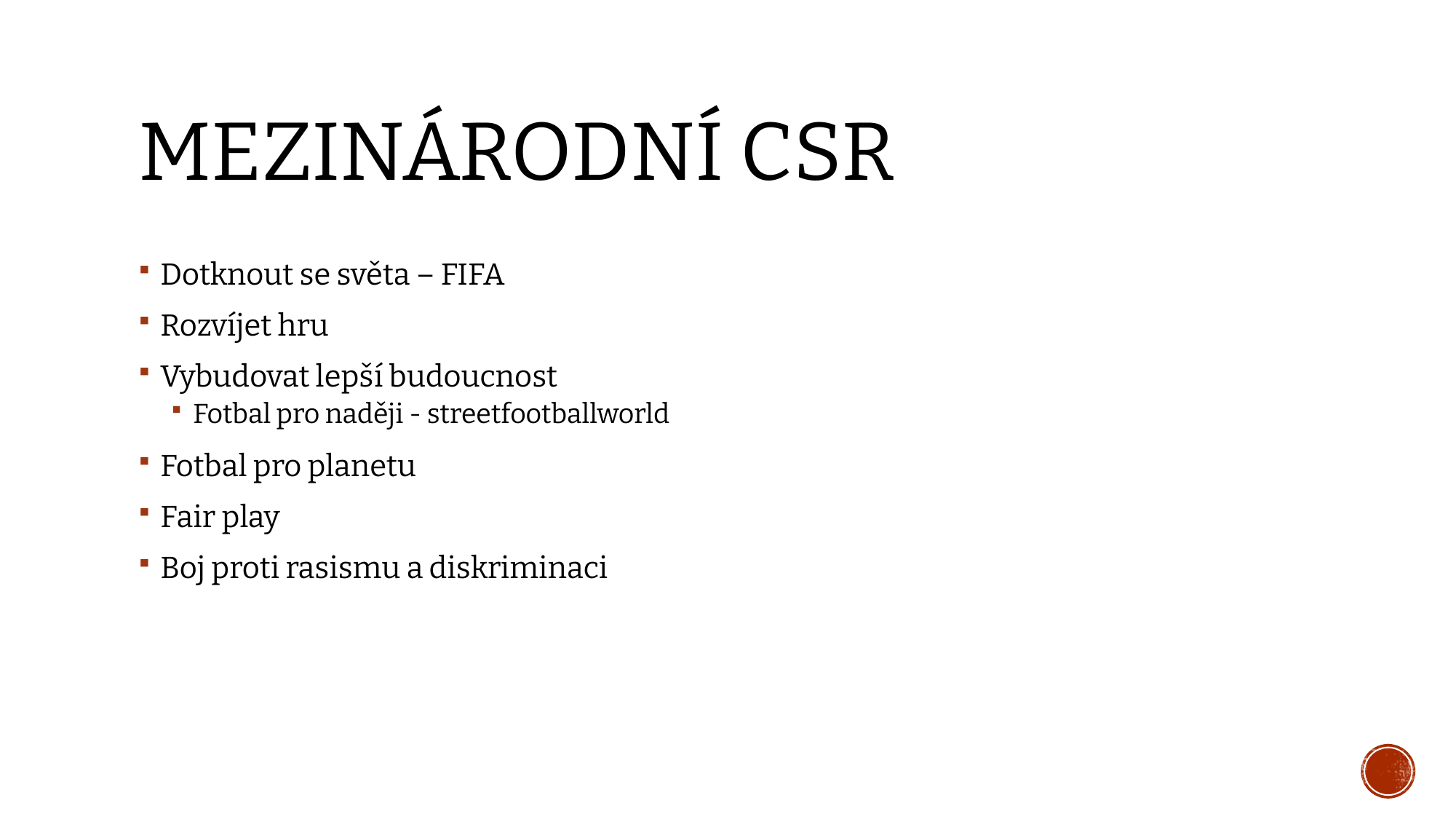

# Mezinárodní csr
Dotknout se světa – FIFA
Rozvíjet hru
Vybudovat lepší budoucnost
Fotbal pro naději - streetfootballworld
Fotbal pro planetu
Fair play
Boj proti rasismu a diskriminaci